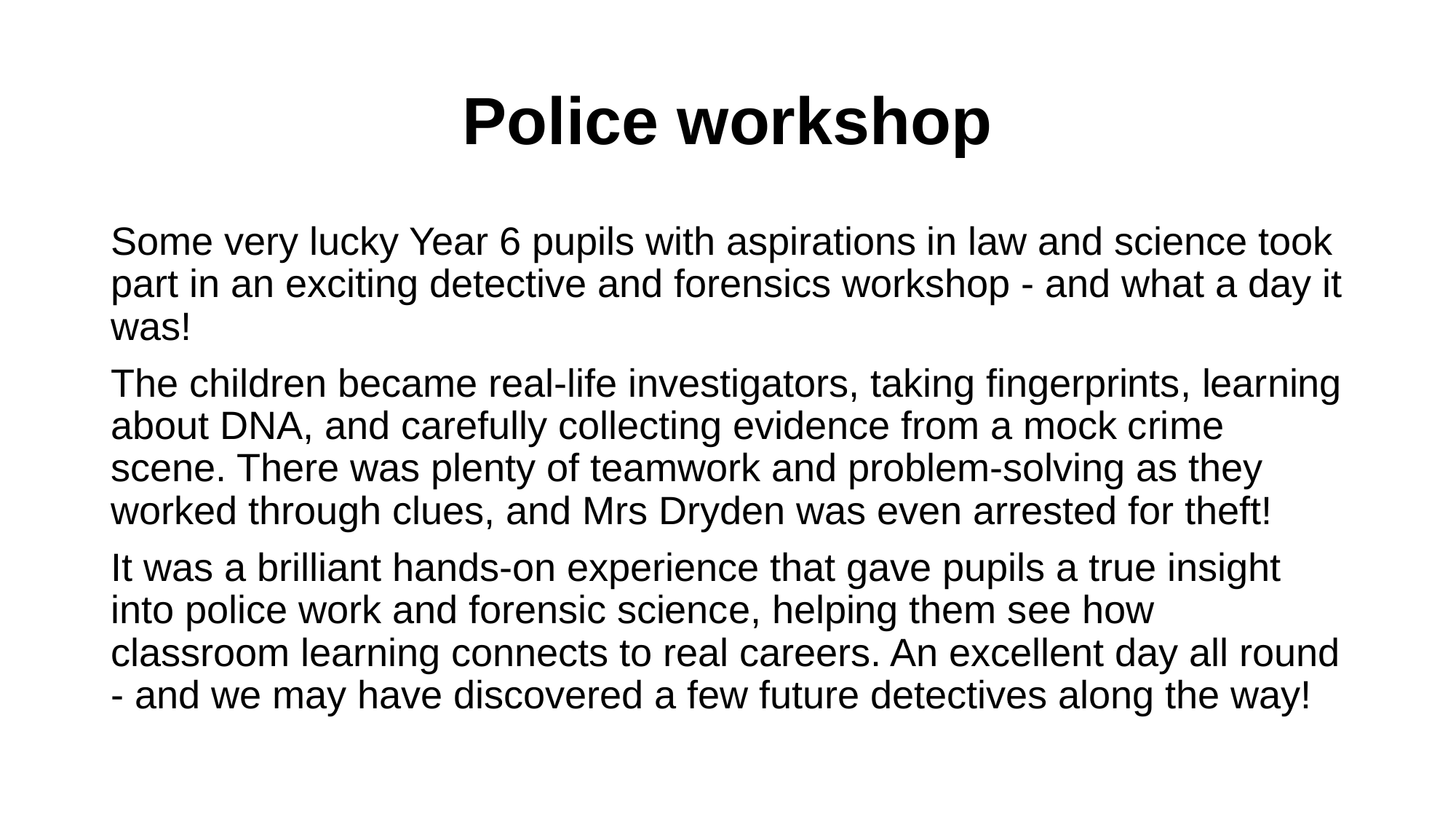

# Police workshop
Some very lucky Year 6 pupils with aspirations in law and science took part in an exciting detective and forensics workshop - and what a day it was!
The children became real-life investigators, taking fingerprints, learning about DNA, and carefully collecting evidence from a mock crime scene. There was plenty of teamwork and problem-solving as they worked through clues, and Mrs Dryden was even arrested for theft!
It was a brilliant hands-on experience that gave pupils a true insight into police work and forensic science, helping them see how classroom learning connects to real careers. An excellent day all round - and we may have discovered a few future detectives along the way!